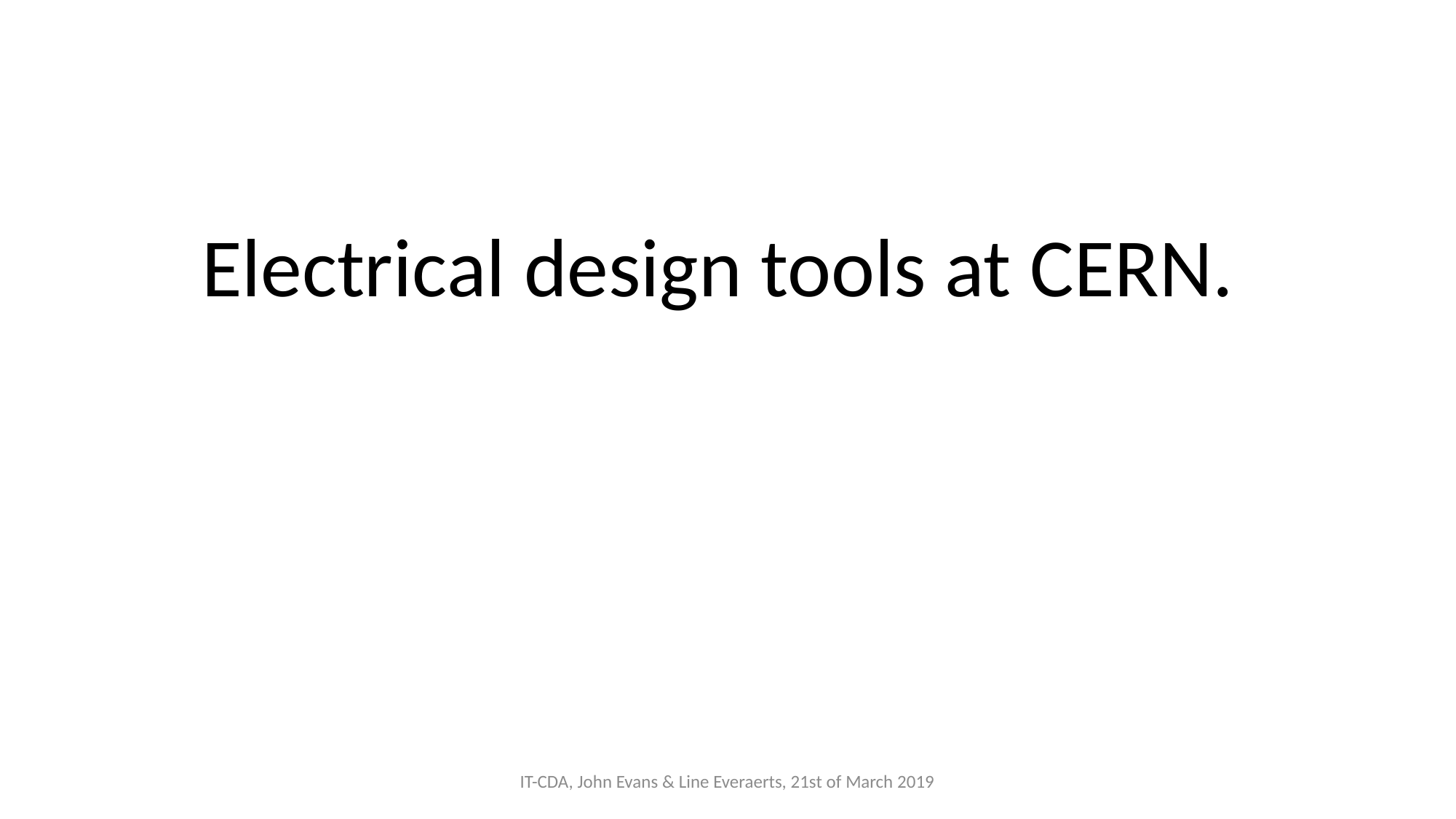

# Electrical design tools at CERN.
IT-CDA, John Evans & Line Everaerts, 21st of March 2019